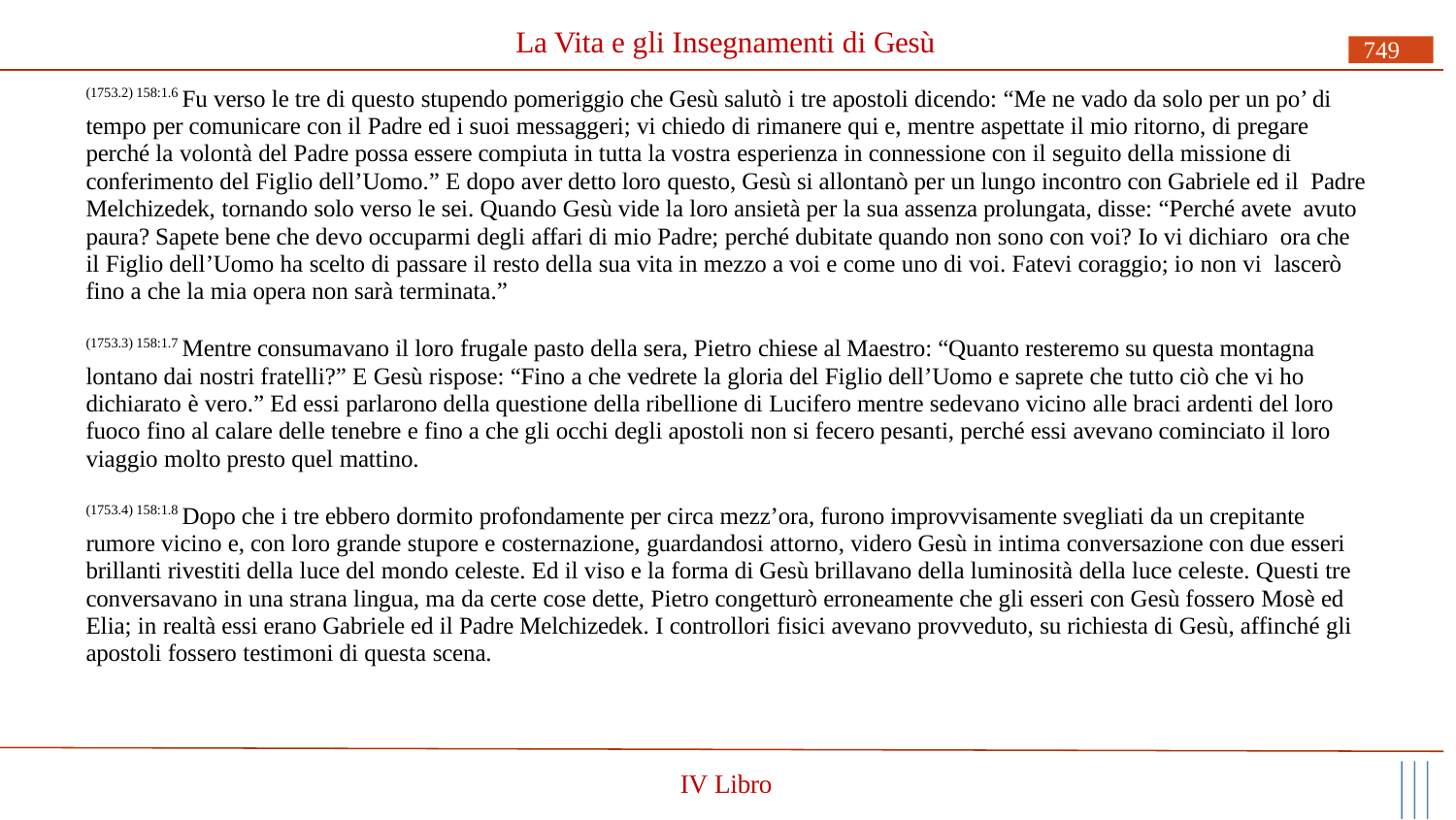

# La Vita e gli Insegnamenti di Gesù
749

(1753.2) 158:1.6 Fu verso le tre di questo stupendo pomeriggio che Gesù salutò i tre apostoli dicendo: “Me ne vado da solo per un po’ di  tempo per comunicare con il Padre ed i suoi messaggeri; vi chiedo di rimanere qui e, mentre aspettate il mio ritorno, di pregare  perché la volontà del Padre possa essere compiuta in tutta la vostra esperienza in connessione con il seguito della missione di  conferimento del Figlio dell’Uomo.” E dopo aver detto loro questo, Gesù si allontanò per un lungo incontro con Gabriele ed il  Padre Melchizedek, tornando solo verso le sei. Quando Gesù vide la loro ansietà per la sua assenza prolungata, disse: “Perché avete  avuto paura? Sapete bene che devo occuparmi degli affari di mio Padre; perché dubitate quando non sono con voi? Io vi dichiaro  ora che il Figlio dell’Uomo ha scelto di passare il resto della sua vita in mezzo a voi e come uno di voi. Fatevi coraggio; io non vi  lascerò fino a che la mia opera non sarà terminata.”

(1753.3) 158:1.7 Mentre consumavano il loro frugale pasto della sera, Pietro chiese al Maestro: “Quanto resteremo su questa montagna  lontano dai nostri fratelli?” E Gesù rispose: “Fino a che vedrete la gloria del Figlio dell’Uomo e saprete che tutto ciò che vi ho  dichiarato è vero.” Ed essi parlarono della questione della ribellione di Lucifero mentre sedevano vicino alle braci ardenti del loro  fuoco fino al calare delle tenebre e fino a che gli occhi degli apostoli non si fecero pesanti, perché essi avevano cominciato il loro  viaggio molto presto quel mattino.

(1753.4) 158:1.8 Dopo che i tre ebbero dormito profondamente per circa mezz’ora, furono improvvisamente svegliati da un crepitante  rumore vicino e, con loro grande stupore e costernazione, guardandosi attorno, videro Gesù in intima conversazione con due esseri  brillanti rivestiti della luce del mondo celeste. Ed il viso e la forma di Gesù brillavano della luminosità della luce celeste. Questi tre  conversavano in una strana lingua, ma da certe cose dette, Pietro congetturò erroneamente che gli esseri con Gesù fossero Mosè ed  Elia; in realtà essi erano Gabriele ed il Padre Melchizedek. I controllori fisici avevano provveduto, su richiesta di Gesù, affinché gli  apostoli fossero testimoni di questa scena.

IV Libro